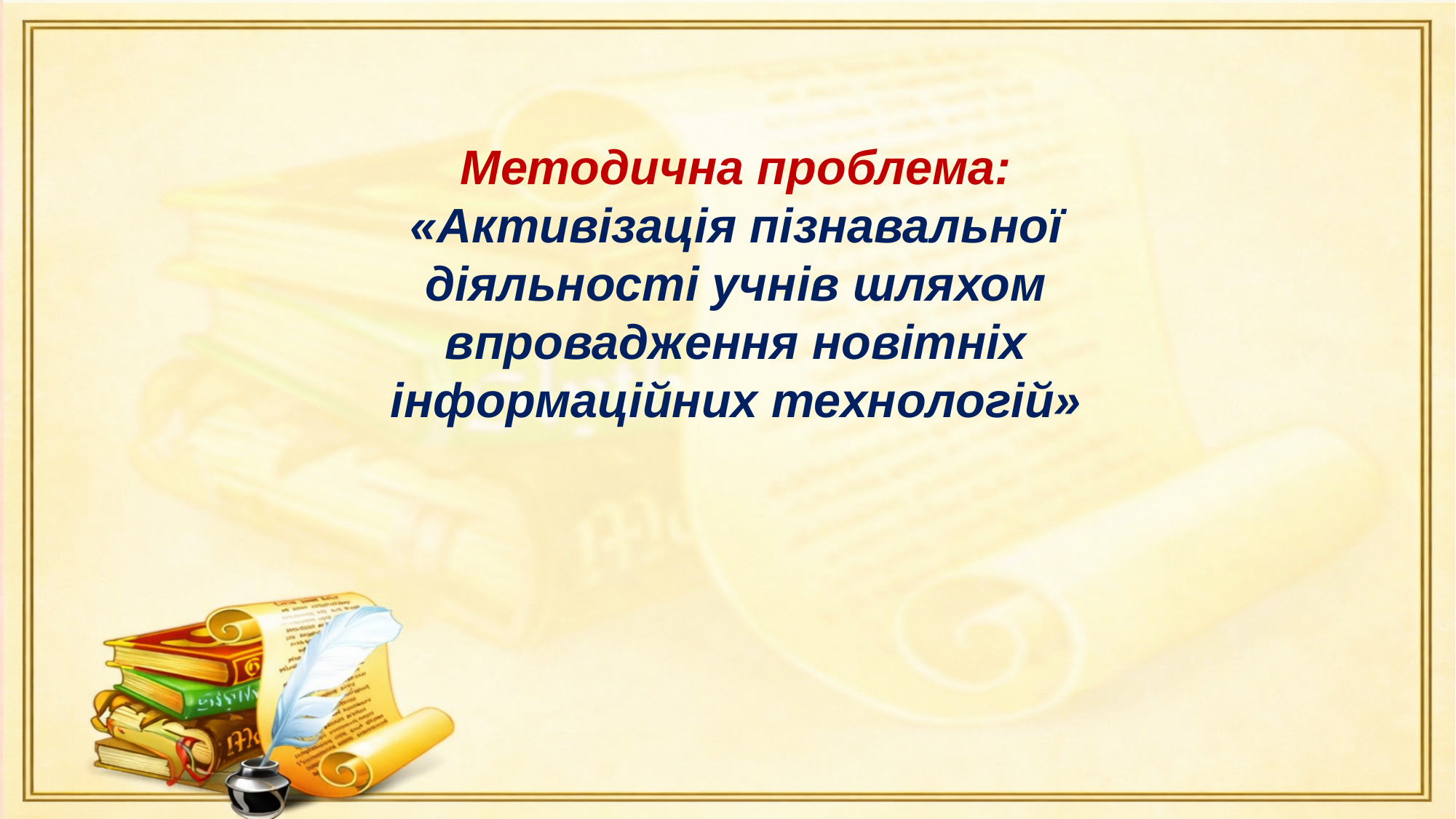

# Методична проблема: «Активізація пізнавальної діяльності учнів шляхом впровадження новітніх інформаційних технологій»